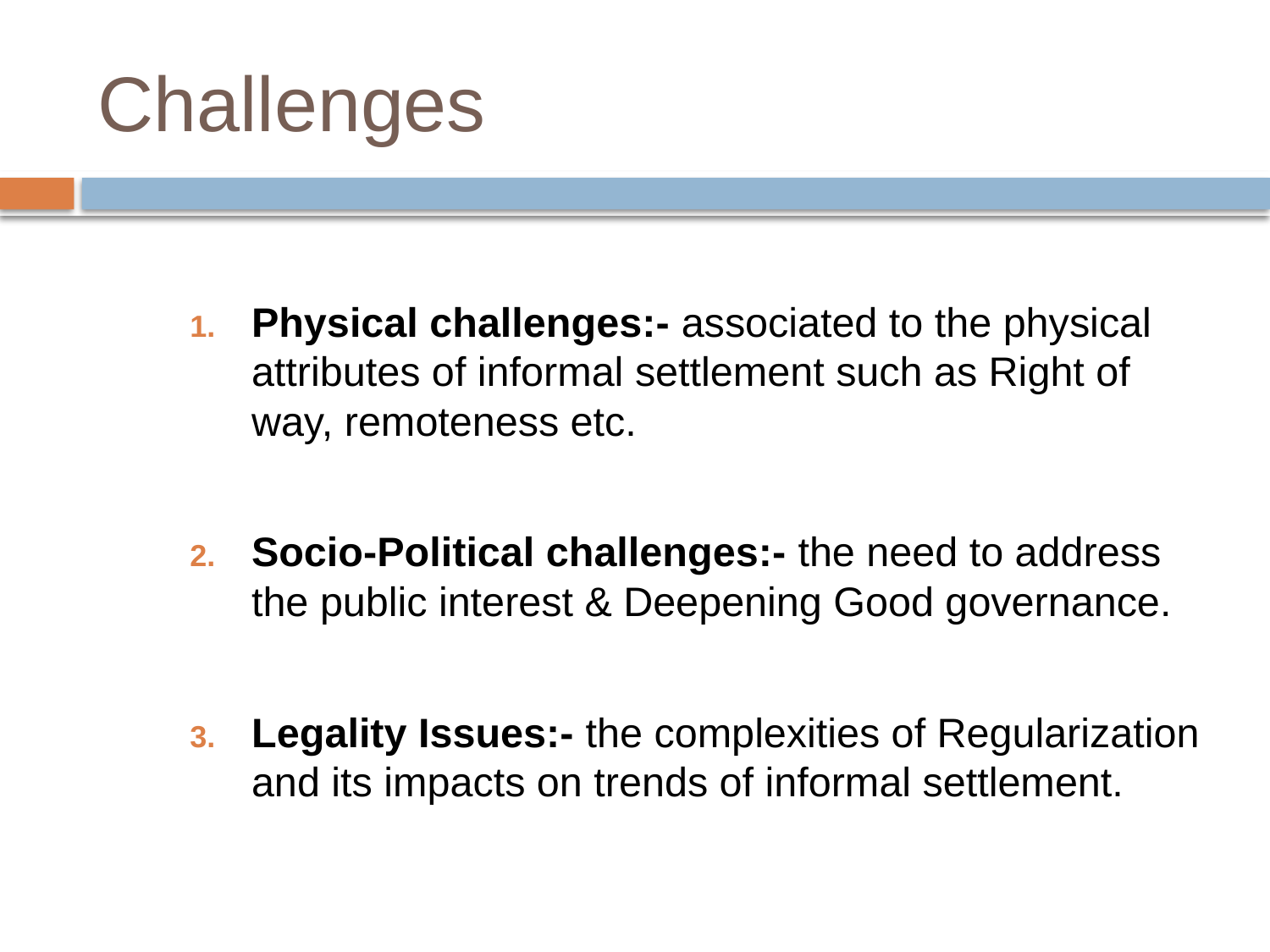

# Challenges

Physical challenges:- associated to the physical attributes of informal settlement such as Right of way, remoteness etc.

Socio-Political challenges:- the need to address the public interest & Deepening Good governance.

Legality Issues:- the complexities of Regularization and its impacts on trends of informal settlement.